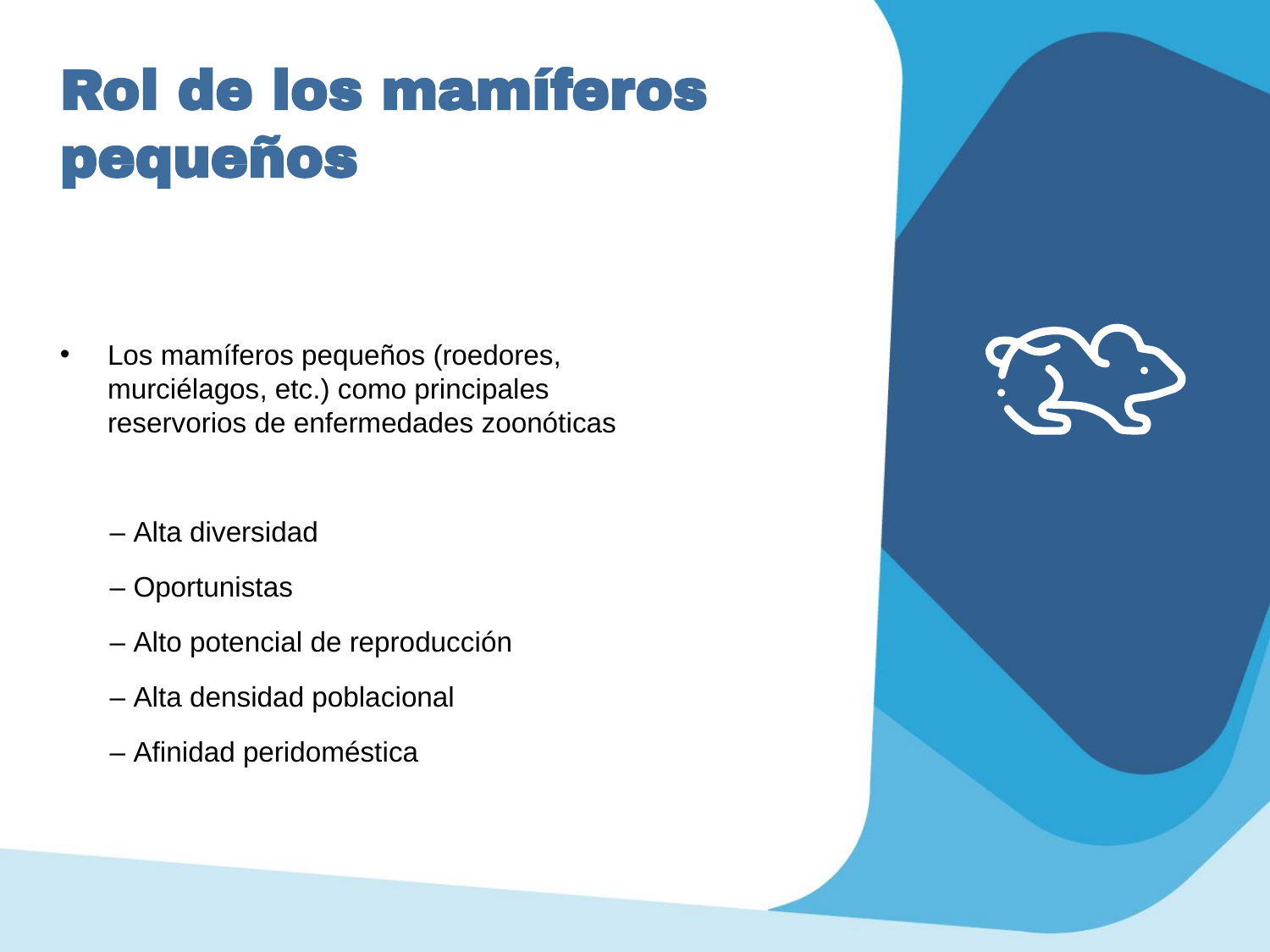

Rol de los mamíferos pequeños
Los mamíferos pequeños (roedores, murciélagos, etc.) como principales reservorios de enfermedades zoonóticas

– Alta diversidad
– Oportunistas
– Alto potencial de reproducción
– Alta densidad poblacional
– Afinidad peridoméstica